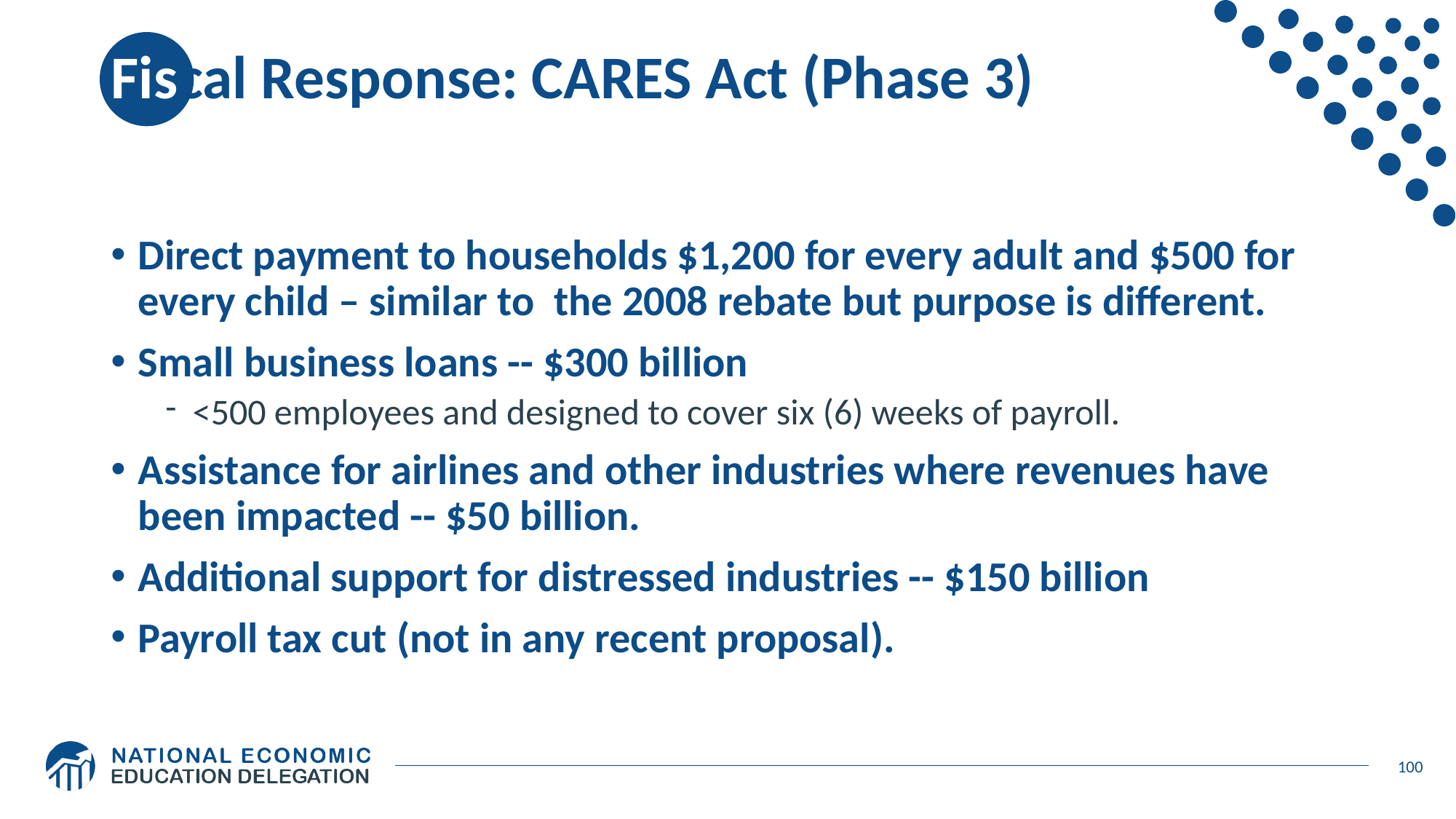

# Fiscal Response: CARES Act (Phase 3)
Direct payment to households $1,200 for every adult and $500 for every child – similar to  the 2008 rebate but purpose is different.
Small business loans -- $300 billion
<500 employees and designed to cover six (6) weeks of payroll.
Assistance for airlines and other industries where revenues have been impacted -- $50 billion.
Additional support for distressed industries -- $150 billion
Payroll tax cut (not in any recent proposal).
100